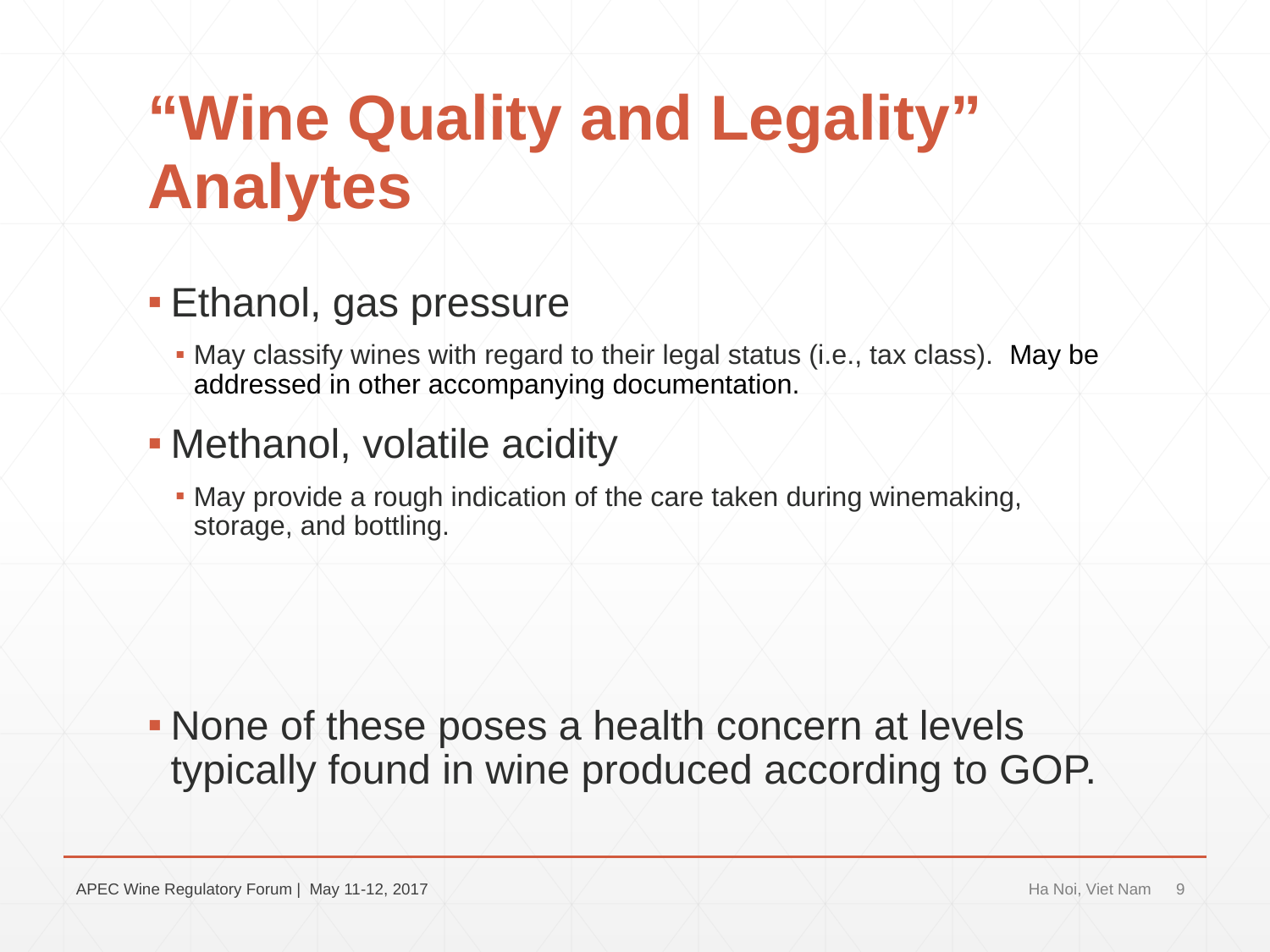

# “Wine Quality and Legality” Analytes
Ethanol, gas pressure
May classify wines with regard to their legal status (i.e., tax class).  May be addressed in other accompanying documentation.
Methanol, volatile acidity
May provide a rough indication of the care taken during winemaking, storage, and bottling.

None of these poses a health concern at levels typically found in wine produced according to GOP.

APEC Wine Regulatory Forum |  May 11-12, 2017
Ha Noi, Viet Nam
9